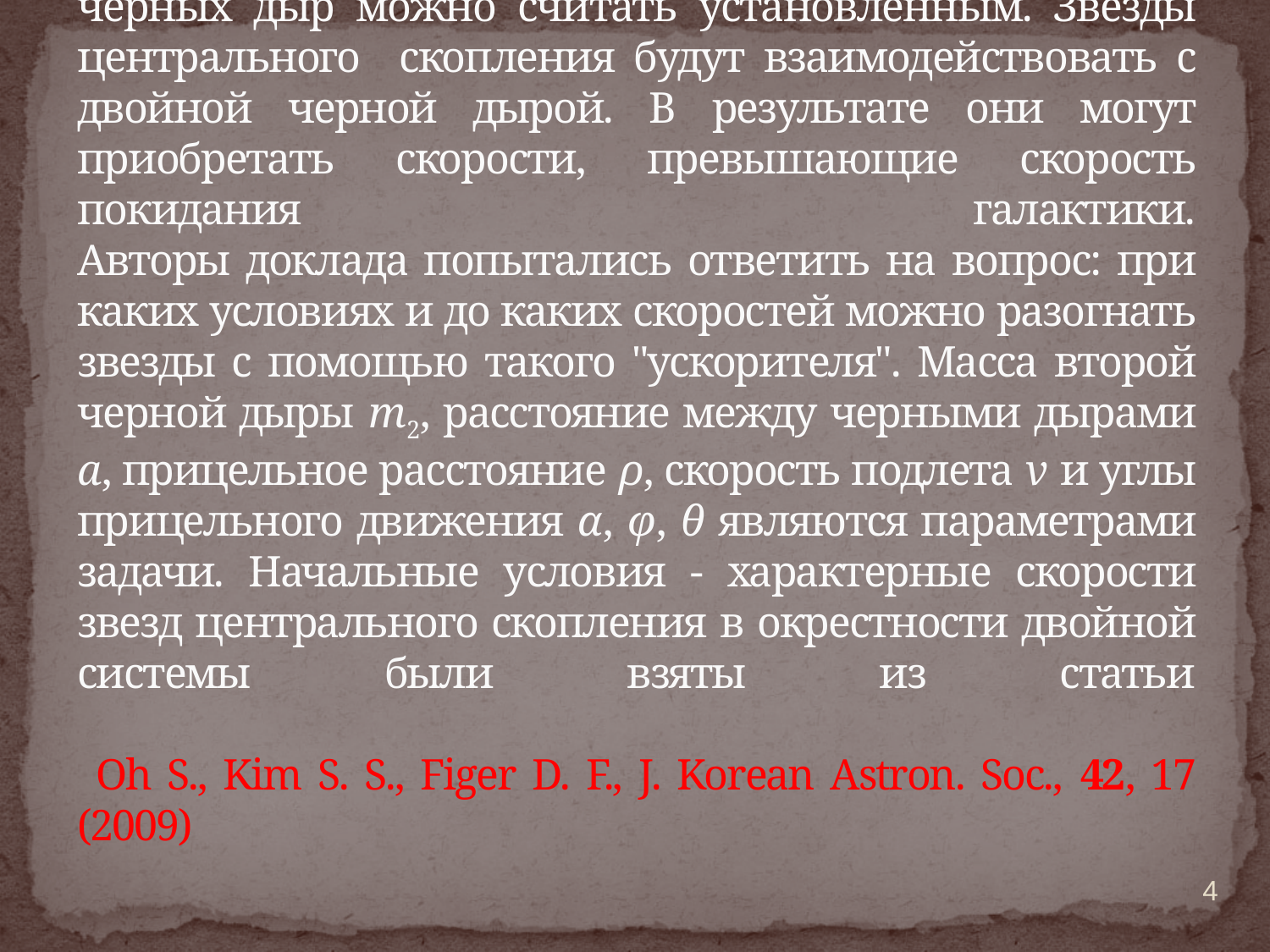

# В ядрах галактик факт существования двойных черных дыр можно считать установленным. Звезды центрального  скопления будут взаимодействовать с двойной черной дырой. В результате они могут приобретать скорости, превышающие скорость покидания галактики. Авторы доклада попытались ответить на вопрос: при каких условиях и до каких скоростей можно разогнать звезды с помощью такого "ускорителя". Масса второй черной дыры m2, расстояние между черными дырами a, прицельное расстояние ρ, скорость подлета v и углы прицельного движения α, φ, θ являются параметрами задачи. Начальные условия - характерные скорости звезд центрального скопления в окрестности двойной системы были взяты из статьи Oh S., Kim S. S., Figer D. F., J. Korean Astron. Soc., 42, 17 (2009)
4